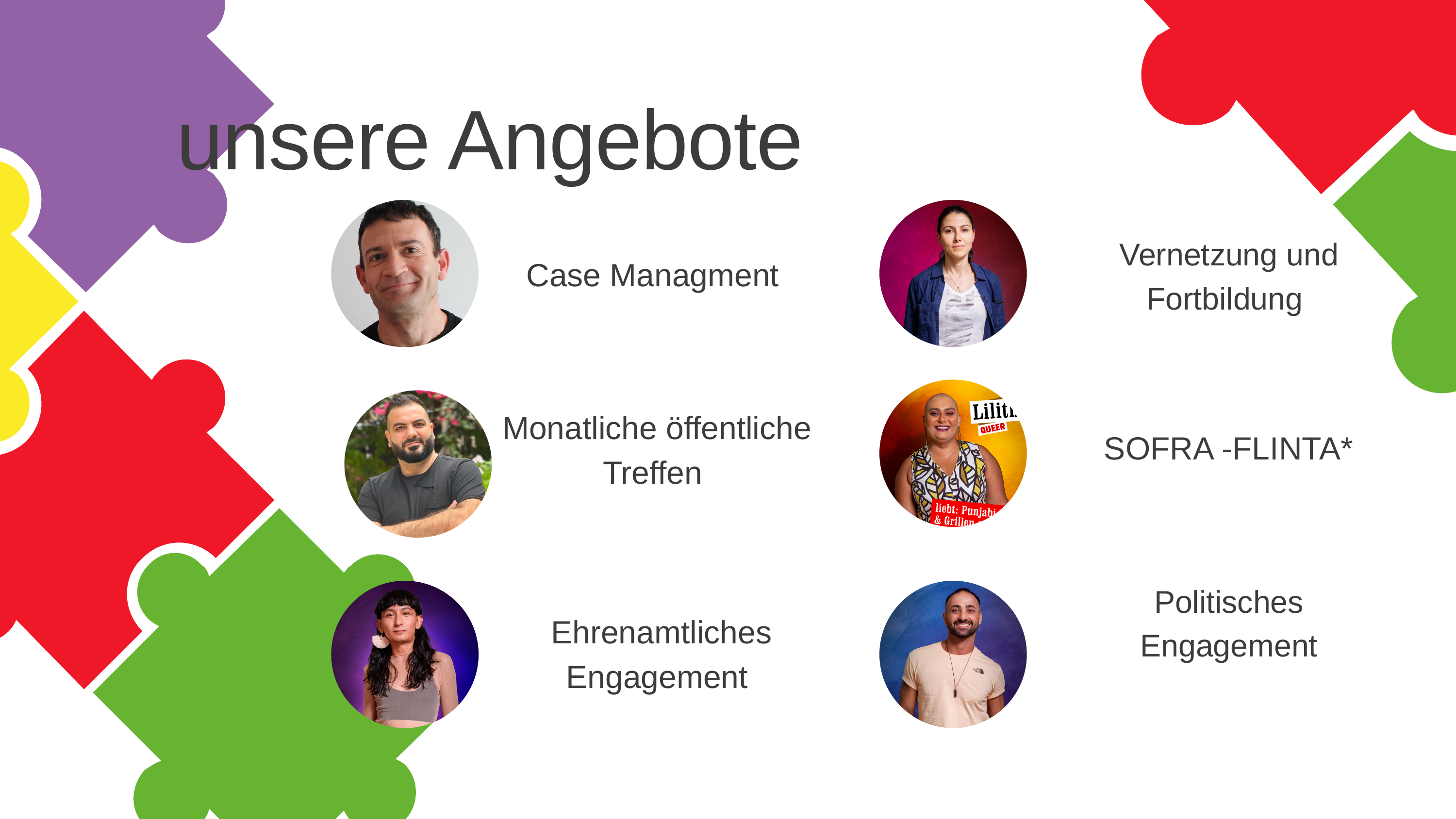

unsere Angebote

Vernetzung und Fortbildung
Case Managment

Monatliche öffentliche Treffen
SOFRA -FLINTA*

Politisches Engagement

 Ehrenamtliches Engagement